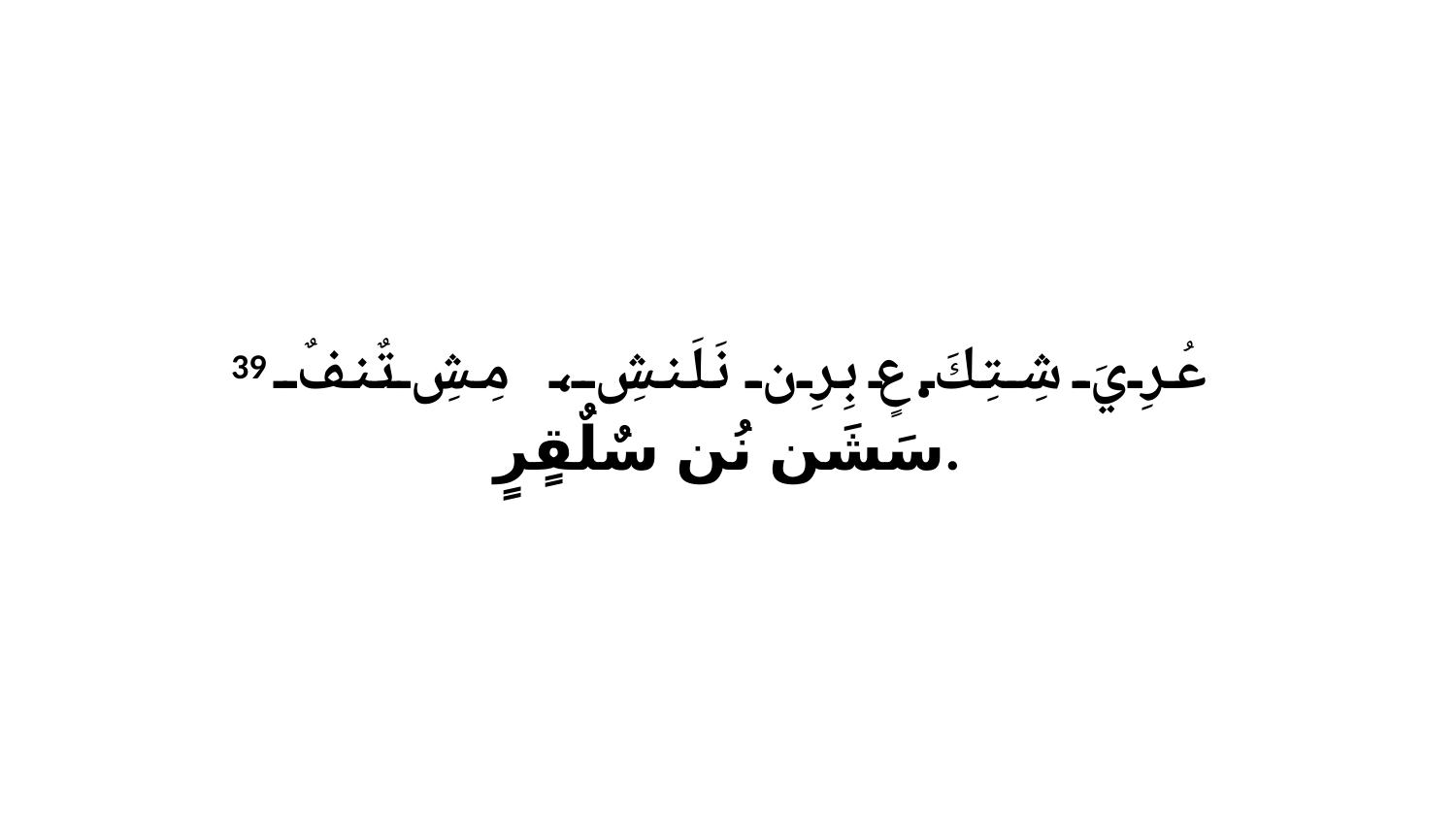

39 عُرِيَ شِتِكَ.عٍ بِرِن نَلَنشِ، مِشِ تٌنفٌ سَشَن نُن سٌلٌقٍرٍ.